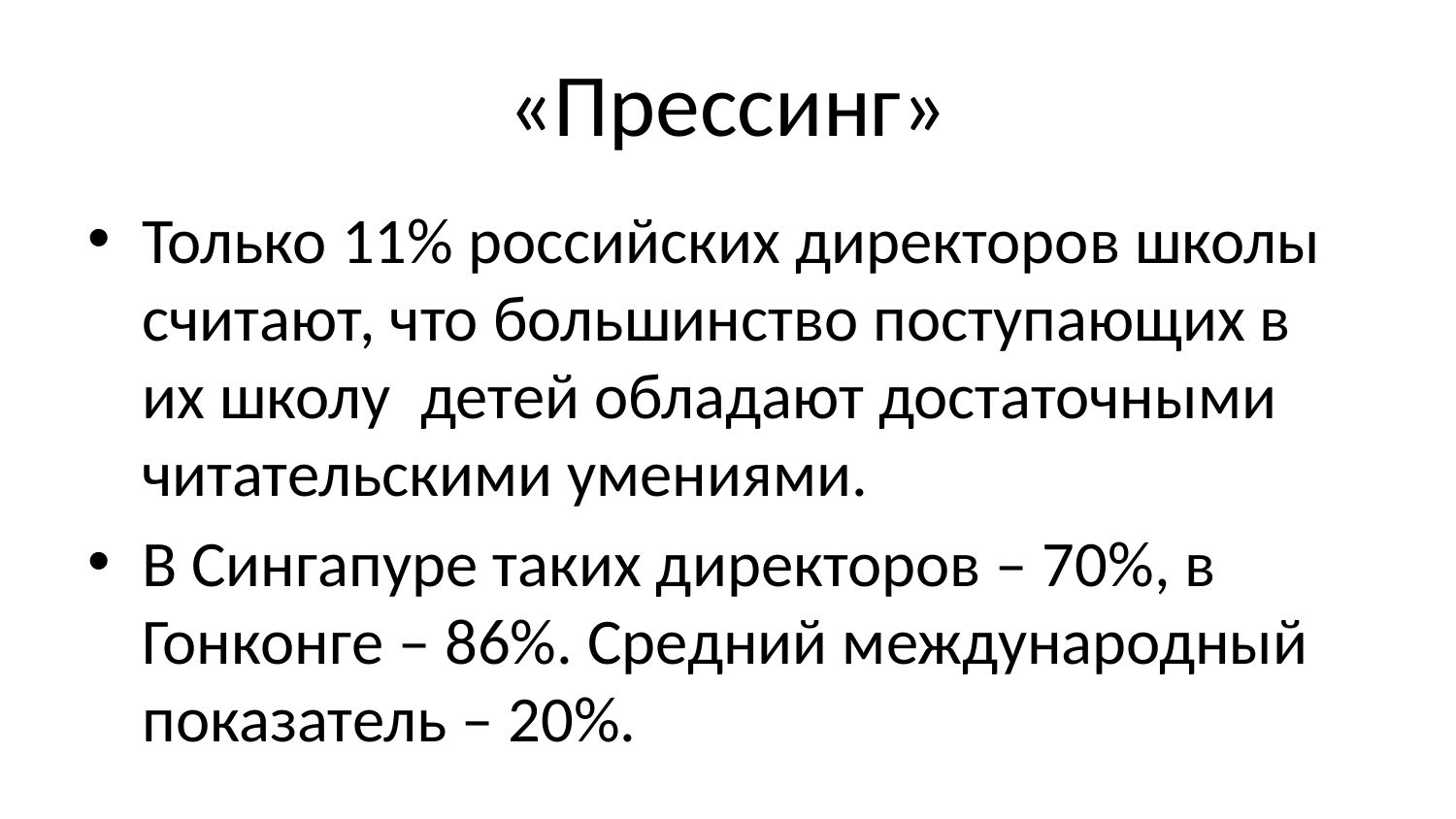

«Прессинг»
Только 11% российских директоров школы считают, что большинство поступающих в их школу  детей обладают достаточными читательскими умениями.
В Сингапуре таких директоров – 70%, в Гонконге – 86%. Средний международный показатель – 20%.